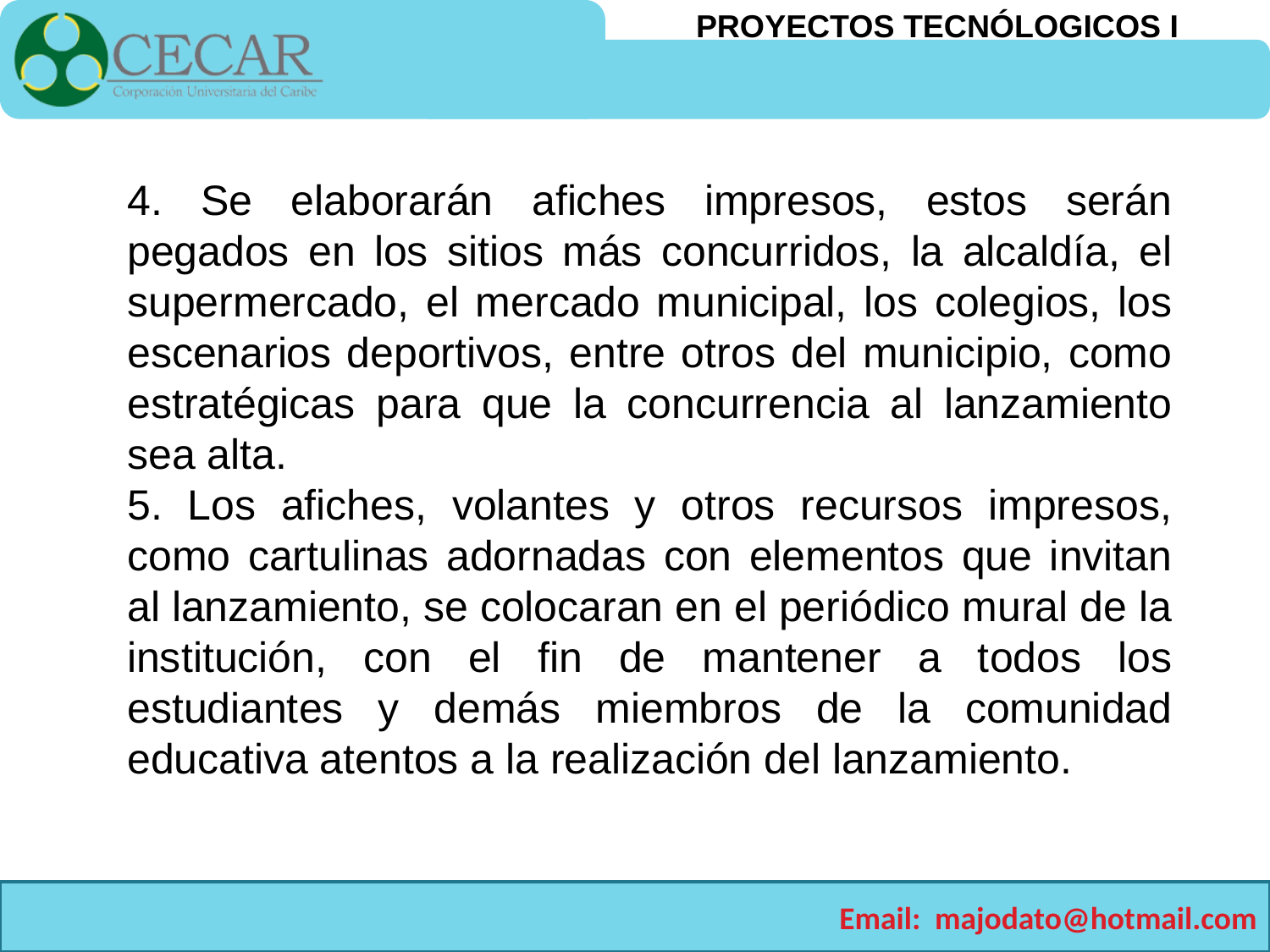

4. Se elaborarán afiches impresos, estos serán pegados en los sitios más concurridos, la alcaldía, el supermercado, el mercado municipal, los colegios, los escenarios deportivos, entre otros del municipio, como estratégicas para que la concurrencia al lanzamiento sea alta.
5. Los afiches, volantes y otros recursos impresos, como cartulinas adornadas con elementos que invitan al lanzamiento, se colocaran en el periódico mural de la institución, con el fin de mantener a todos los estudiantes y demás miembros de la comunidad educativa atentos a la realización del lanzamiento.